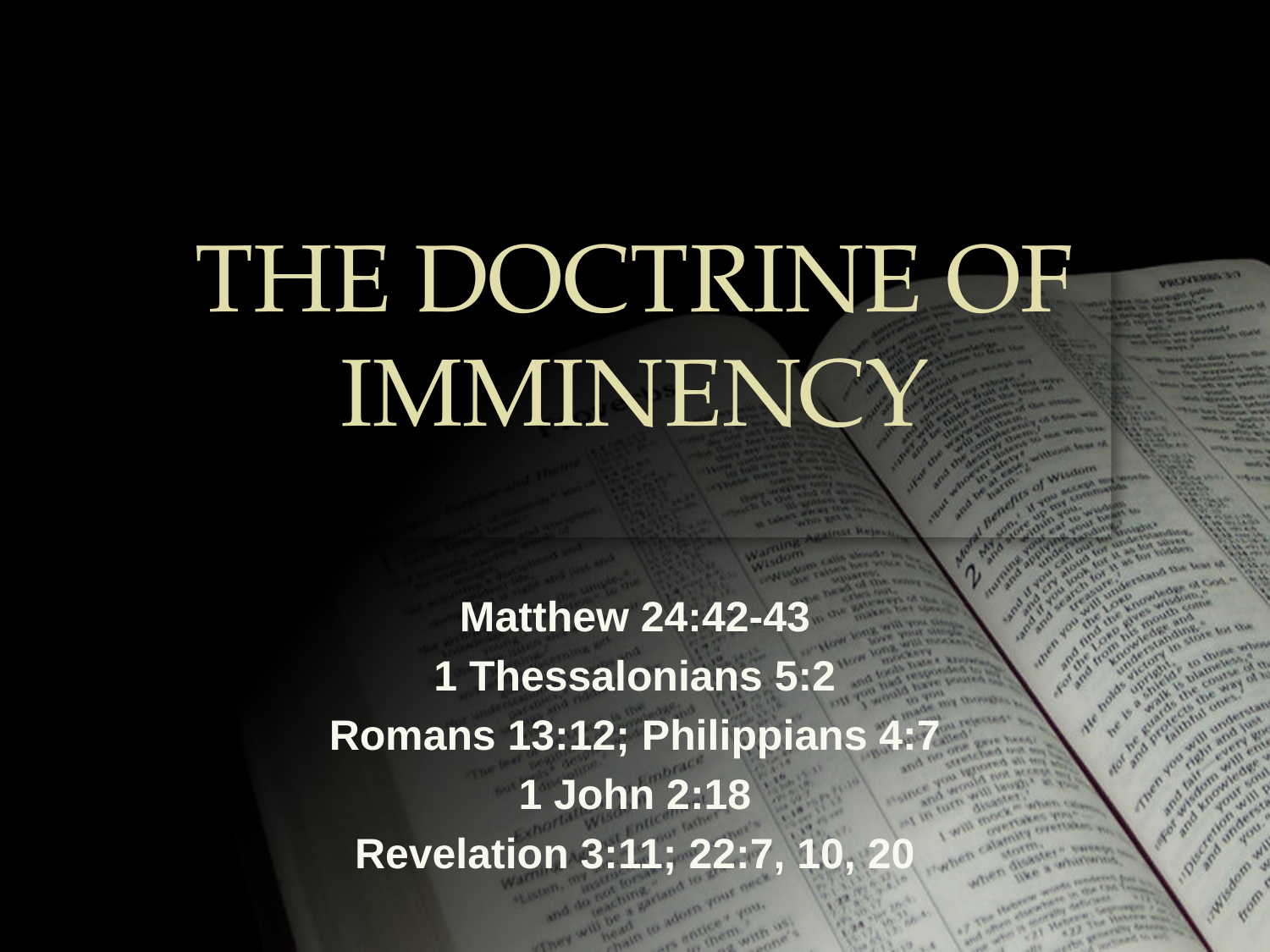

# The Doctrine of Imminency
Matthew 24:42-43
1 Thessalonians 5:2
Romans 13:12; Philippians 4:7
1 John 2:18
Revelation 3:11; 22:7, 10, 20